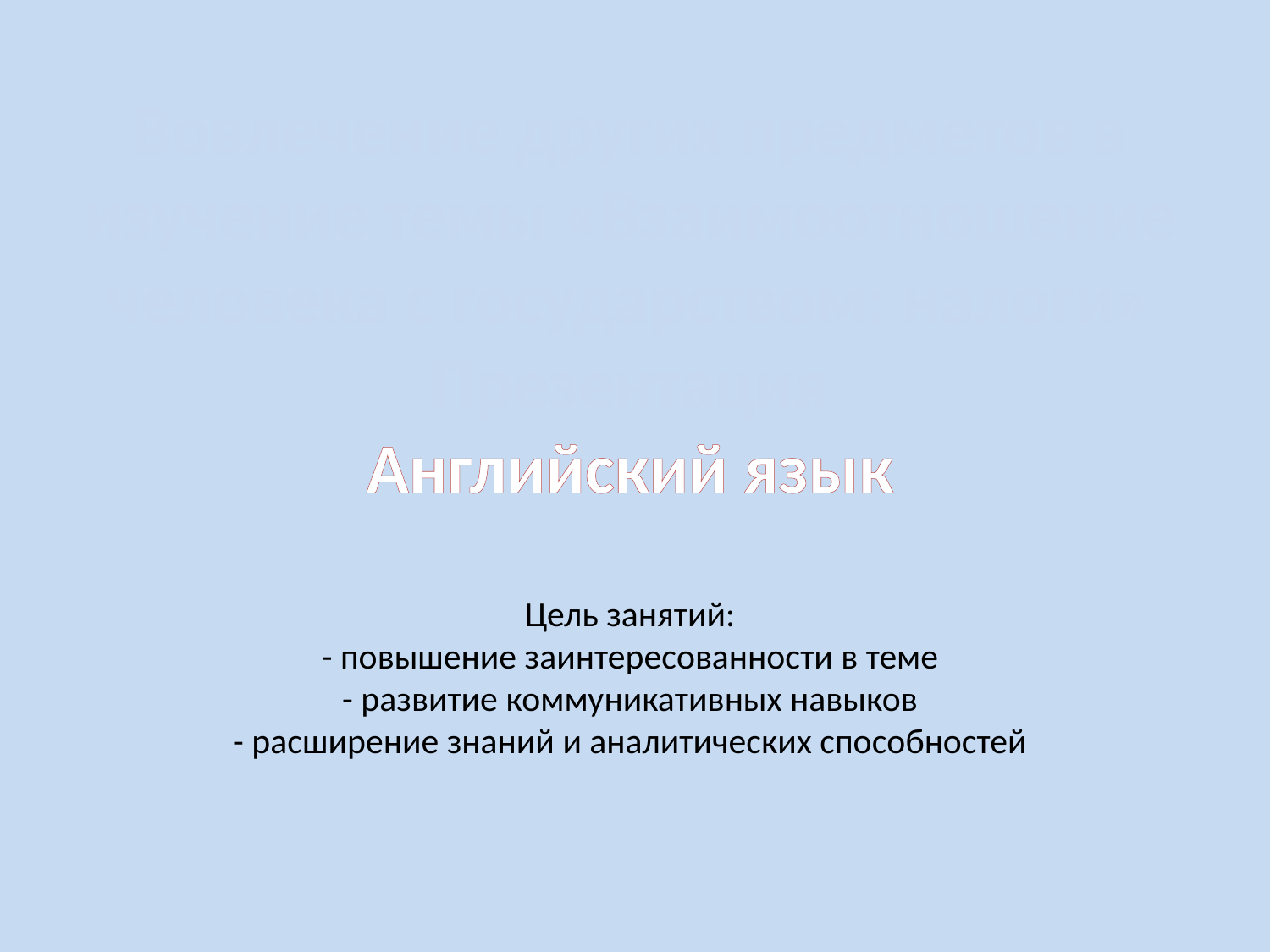

Вовлечение других предметов в изучение темы «Взаимоотношение человека с государством: налоги» Презентация
Английский язык

Цель занятий:
- повышение заинтересованности в теме
- развитие коммуникативных навыков
- расширение знаний и аналитических способностей